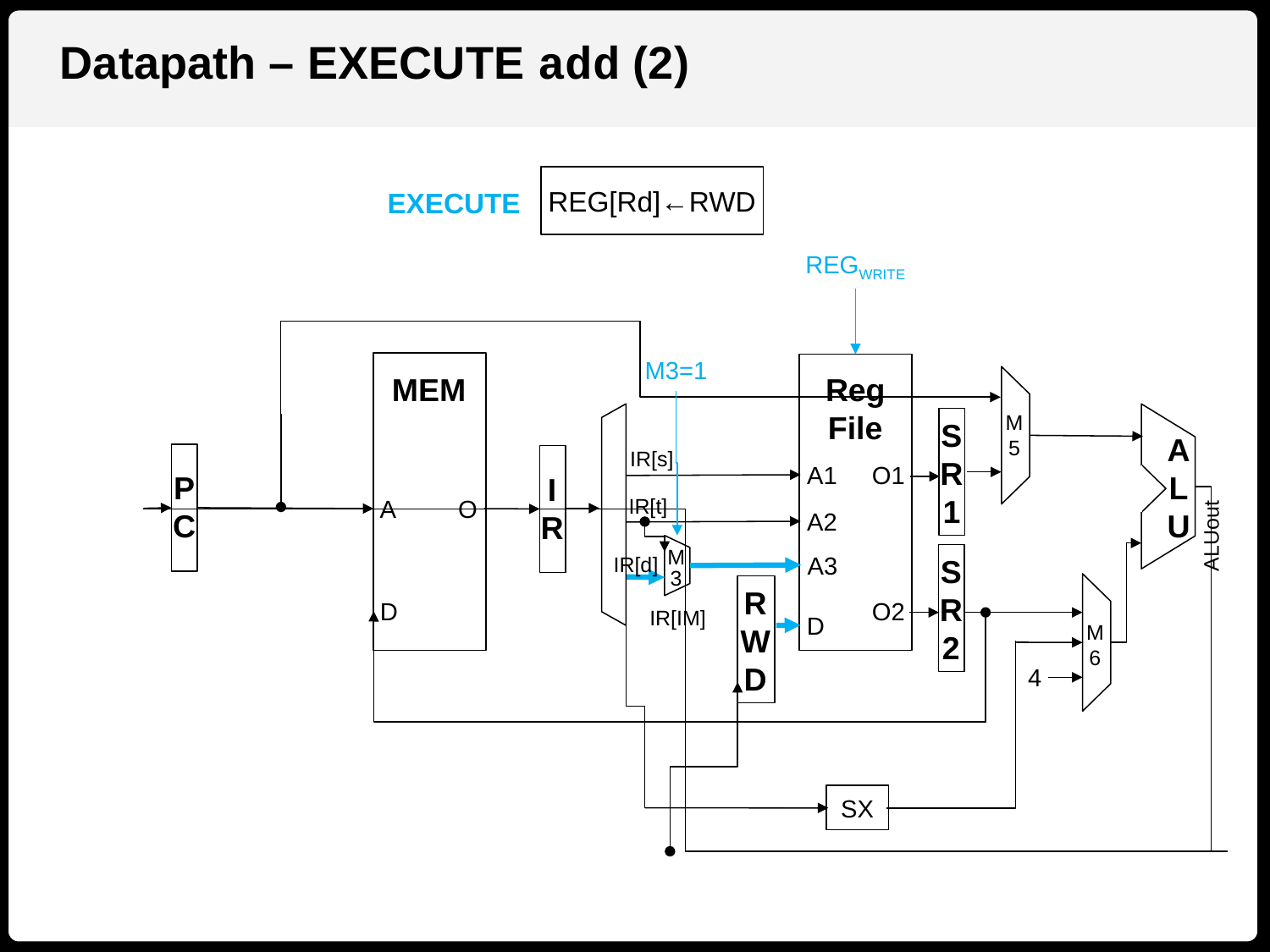

Datapath – EXECUTE add (2)

REG[Rd]←RWD
EXECUTE
REGWRITE
M3=1

MEM
Reg
File
M
5
A
L
U

S
R
1

IR[s]

O1
A1
P
C
I
R
IR[t]
A
 O
A2

ALUout
M
3
A3

IR[d]
S
R
2

R
W
D
O2
D
IR[IM]
D
M
6

4

SX